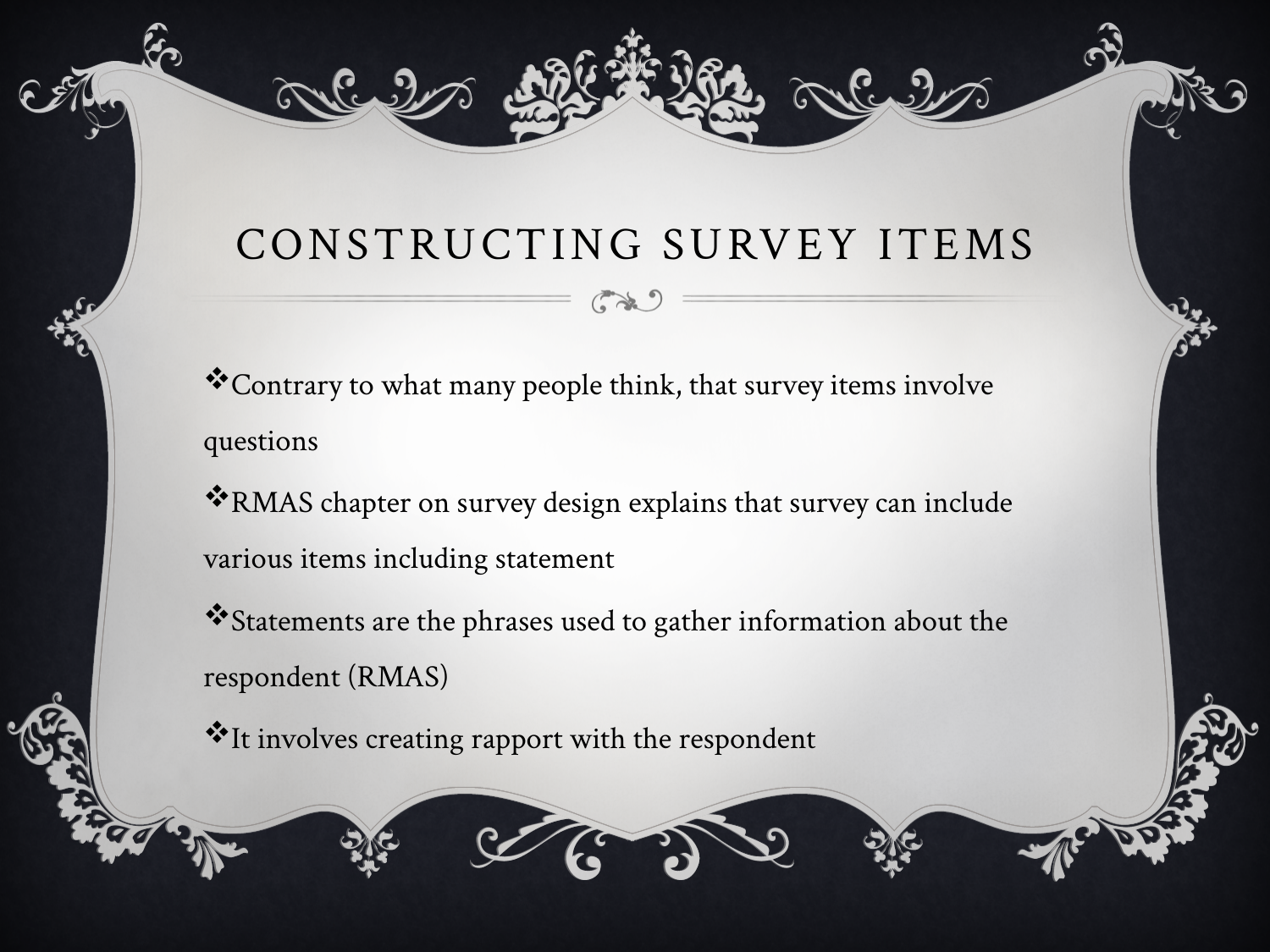

# Constructing survey items
Contrary to what many people think, that survey items involve questions
RMAS chapter on survey design explains that survey can include various items including statement
Statements are the phrases used to gather information about the respondent (RMAS)
It involves creating rapport with the respondent